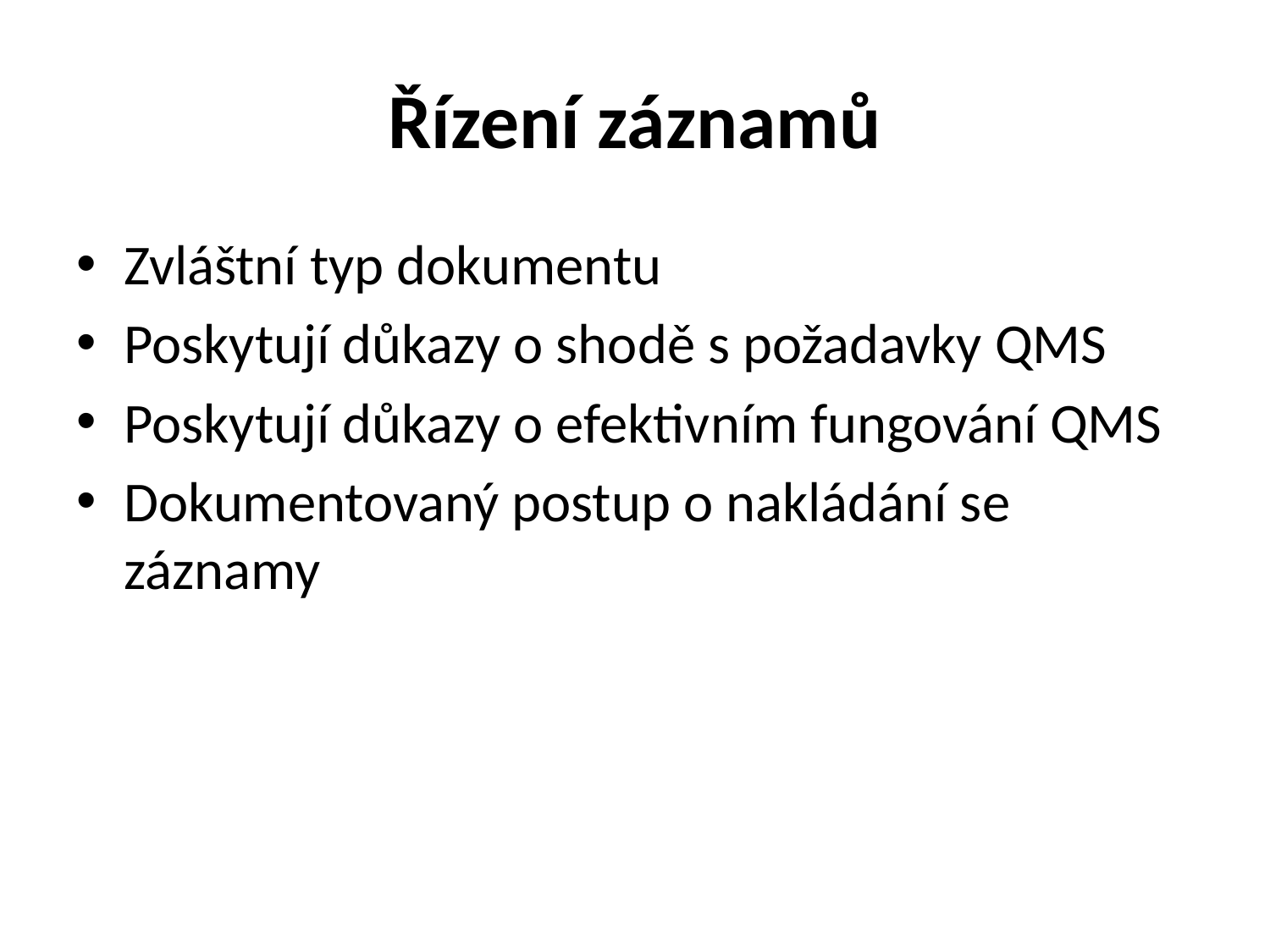

# Řízení záznamů
Zvláštní typ dokumentu
Poskytují důkazy o shodě s požadavky QMS
Poskytují důkazy o efektivním fungování QMS
Dokumentovaný postup o nakládání se záznamy